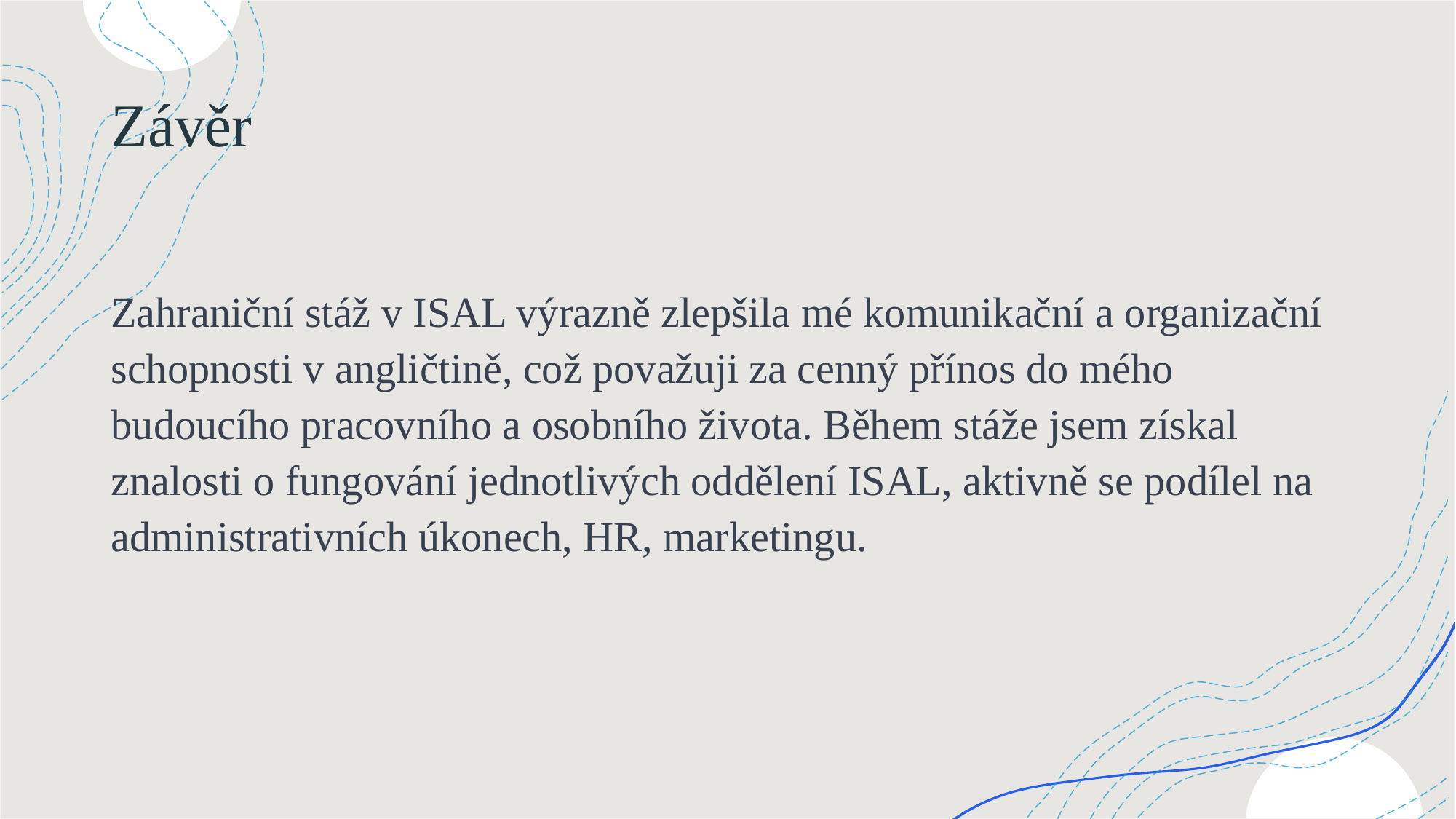

# Závěr
Zahraniční stáž v ISAL výrazně zlepšila mé komunikační a organizační schopnosti v angličtině, což považuji za cenný přínos do mého budoucího pracovního a osobního života. Během stáže jsem získal znalosti o fungování jednotlivých oddělení ISAL, aktivně se podílel na administrativních úkonech, HR, marketingu.